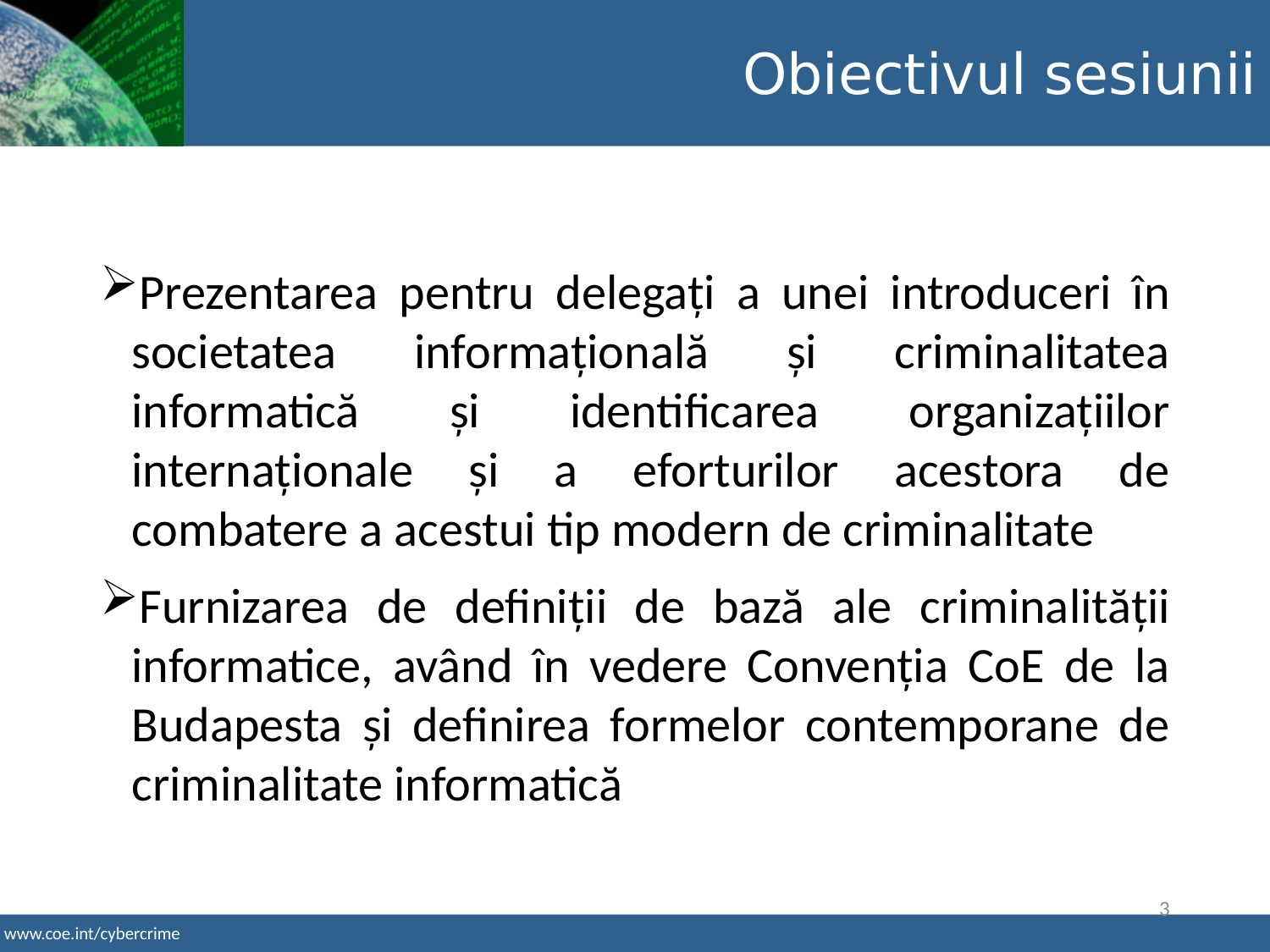

Obiectivul sesiunii

Prezentarea pentru delegați a unei introduceri în societatea informațională și criminalitatea informatică și identificarea organizațiilor internaționale și a eforturilor acestora de combatere a acestui tip modern de criminalitate
Furnizarea de definiții de bază ale criminalității informatice, având în vedere Convenția CoE de la Budapesta și definirea formelor contemporane de criminalitate informatică

3